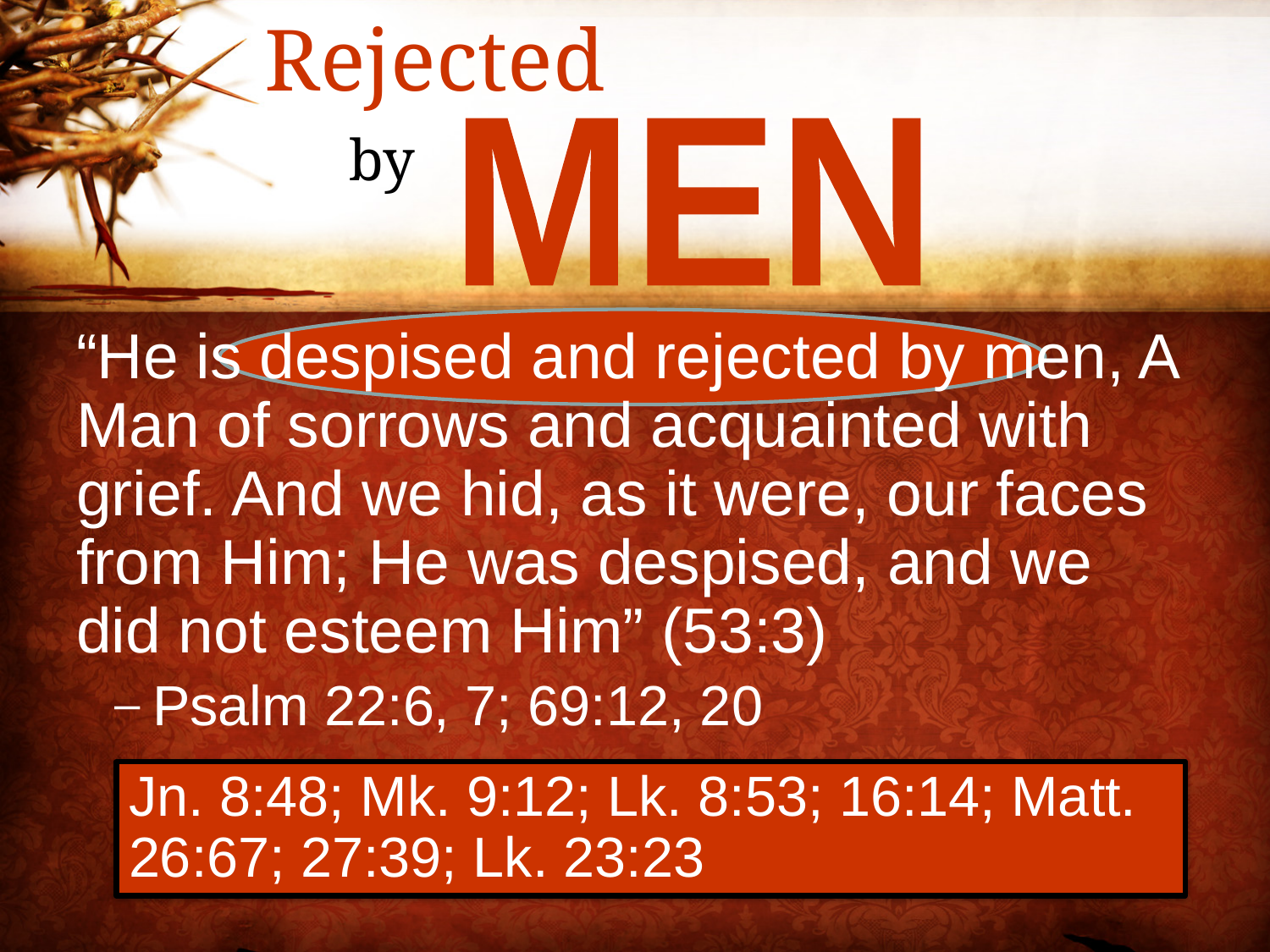

Rejected
by
MEN

“He is despised and rejected by men, A Man of sorrows and acquainted with grief. And we hid, as it were, our faces from Him; He was despised, and we did not esteem Him” (53:3)
Psalm 22:6, 7; 69:12, 20

Jn. 8:48; Mk. 9:12; Lk. 8:53; 16:14; Matt. 26:67; 27:39; Lk. 23:23